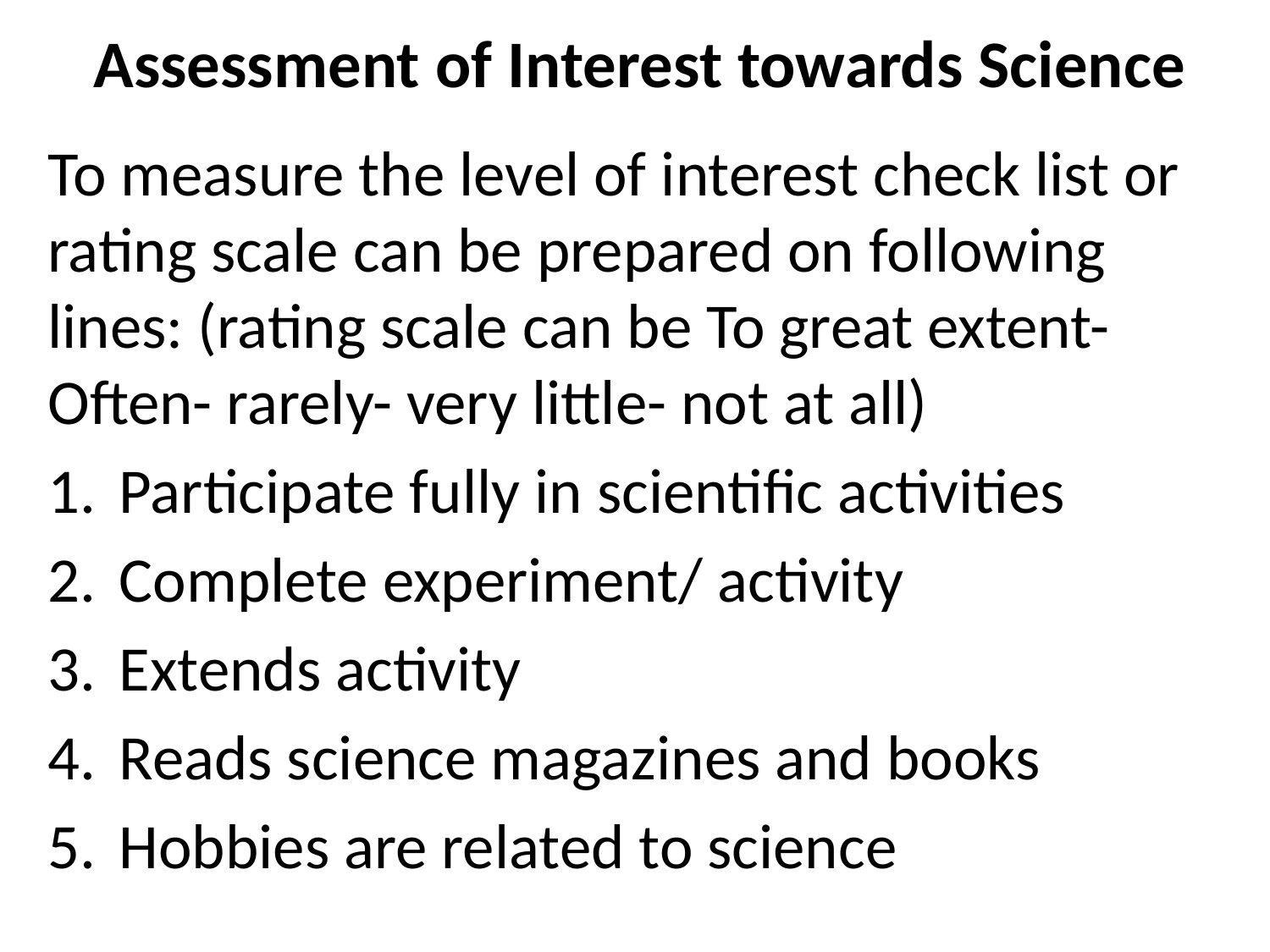

# Assessment of Interest towards Science
To measure the level of interest check list or rating scale can be prepared on following lines: (rating scale can be To great extent- Often- rarely- very little- not at all)
Participate fully in scientific activities
Complete experiment/ activity
Extends activity
Reads science magazines and books
Hobbies are related to science